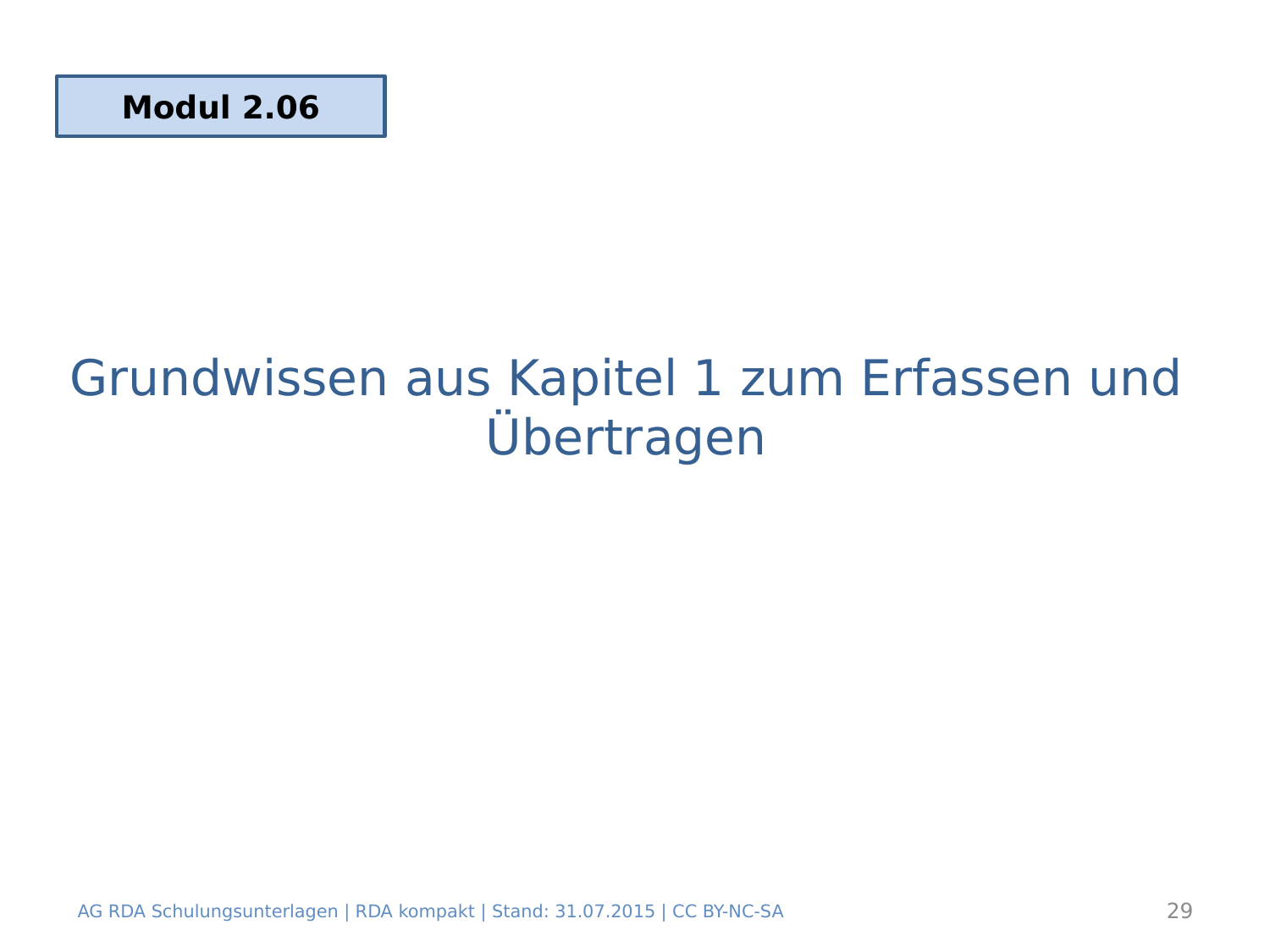

Modul 2.06
# Grundwissen aus Kapitel 1 zum Erfassen und Übertragen
AG RDA Schulungsunterlagen | RDA kompakt | Stand: 31.07.2015 | CC BY-NC-SA
29